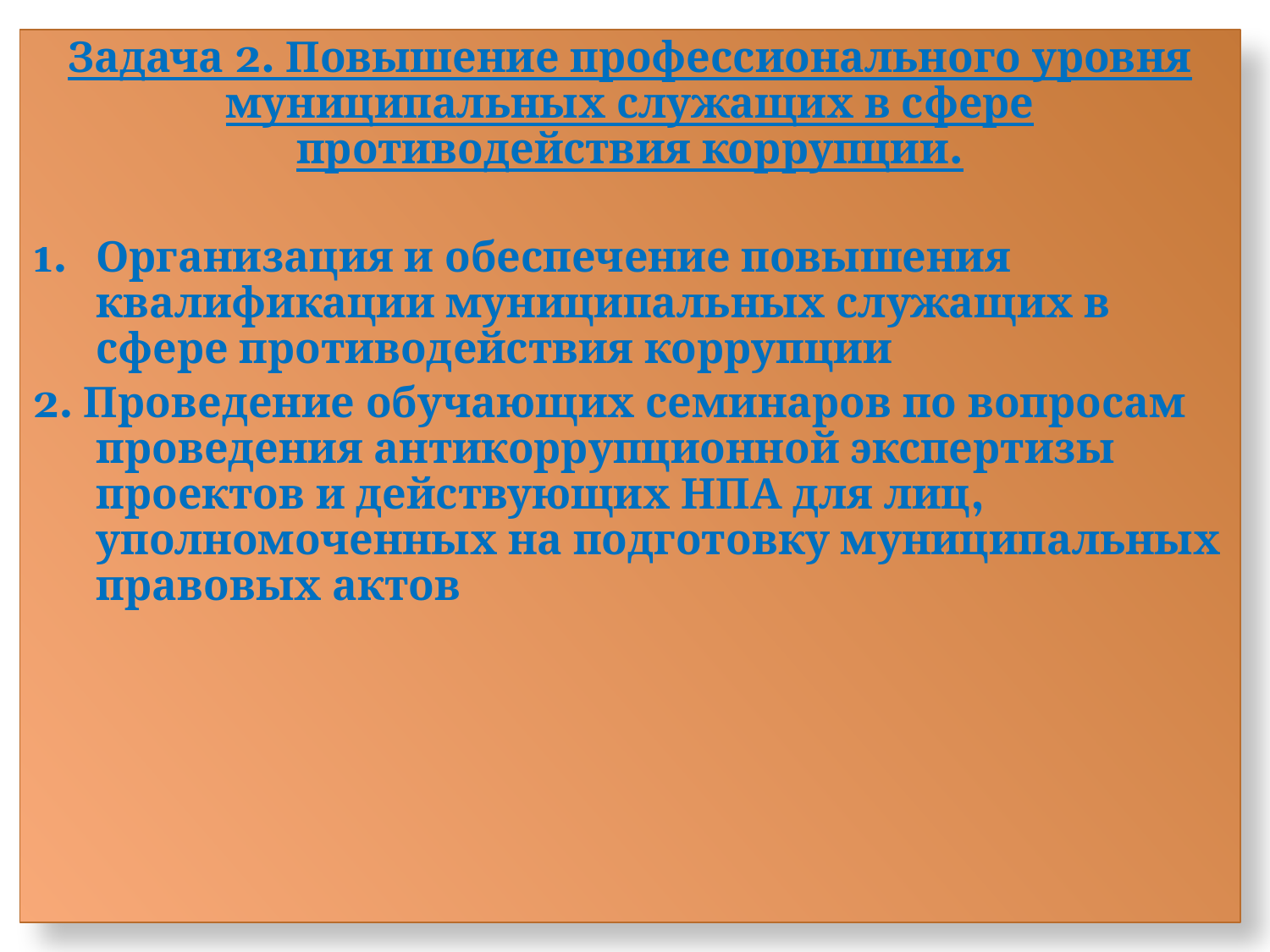

Задача 2. Повышение профессионального уровня муниципальных служащих в сфере противодействия коррупции.

Организация и обеспечение повышения квалификации муниципальных служащих в сфере противодействия коррупции
2. Проведение обучающих семинаров по вопросам проведения антикоррупционной экспертизы проектов и действующих НПА для лиц, уполномоченных на подготовку муниципальных правовых актов